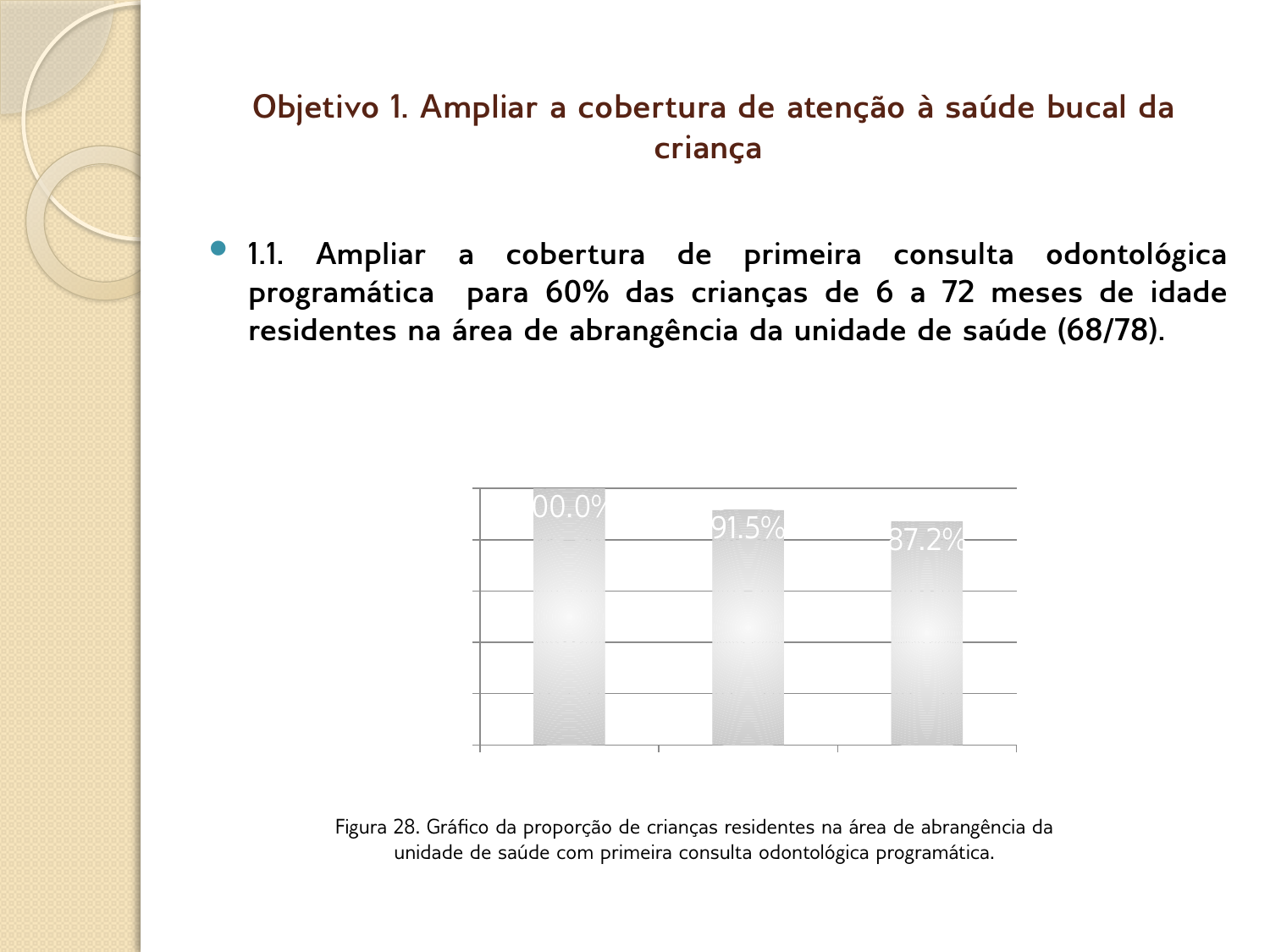

# Objetivo 1. Ampliar a cobertura de atenção à saúde bucal da criança
1.1. Ampliar a cobertura de primeira consulta odontológica programática  para 60% das crianças de 6 a 72 meses de idade residentes na área de abrangência da unidade de saúde (68/78).

### Chart

| Category | Proporção de crianças residentes na área de abrangência da unidade de saúde com primeira consulta odontológica programática. |
|---|---|
| Mês 1 | 1.0 |
| Mês 2 | 0.9152542372881356 |
| Mês 3 | 0.8717948717948718 |
Figura 28. Gráfico da proporção de crianças residentes na área de abrangência da unidade de saúde com primeira consulta odontológica programática.